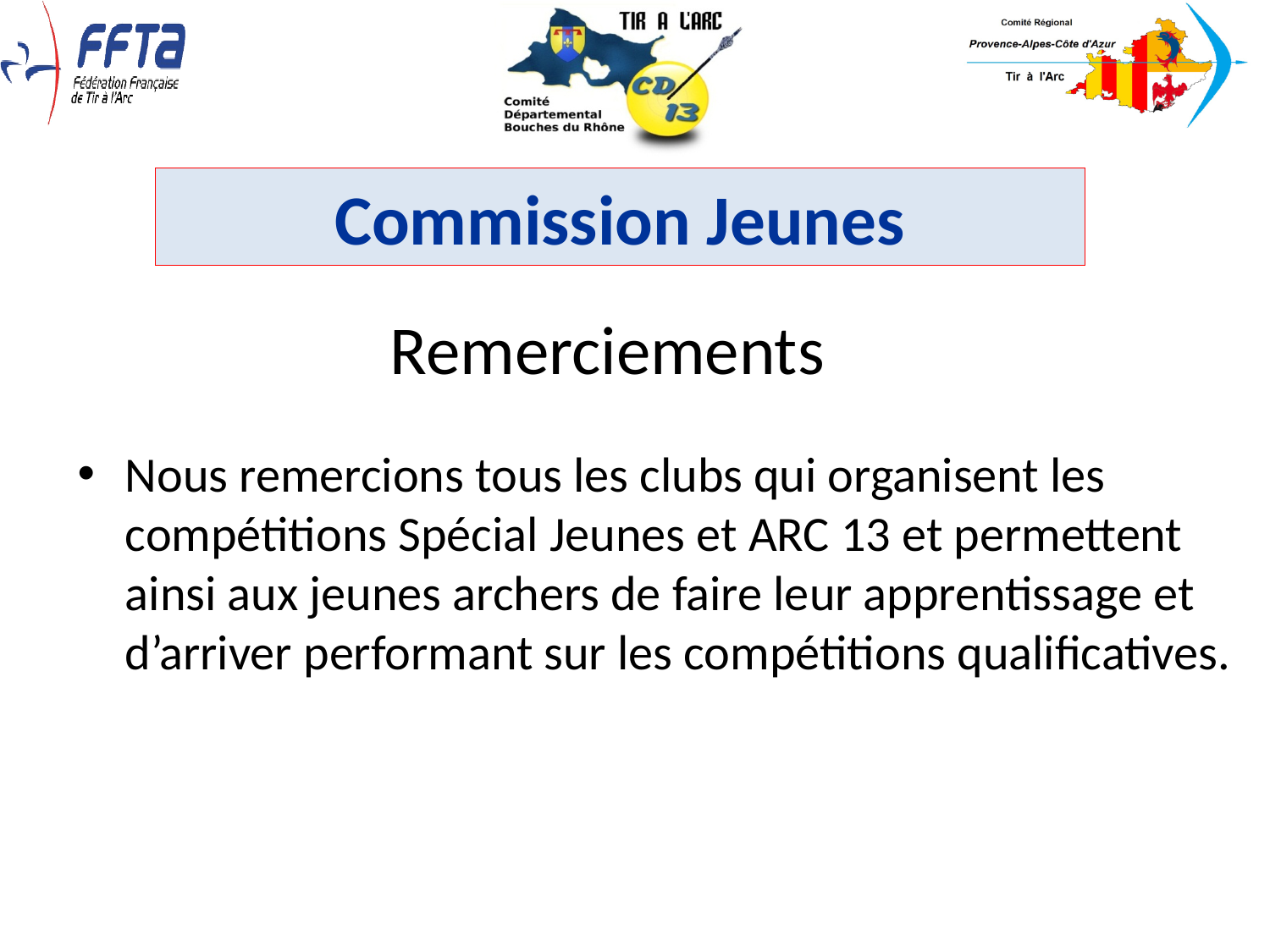

Commission Jeunes

Remerciements

Nous remercions tous les clubs qui organisent les compétitions Spécial Jeunes et ARC 13 et permettent  ainsi aux jeunes archers de faire leur apprentissage et d’arriver performant sur les compétitions qualificatives.